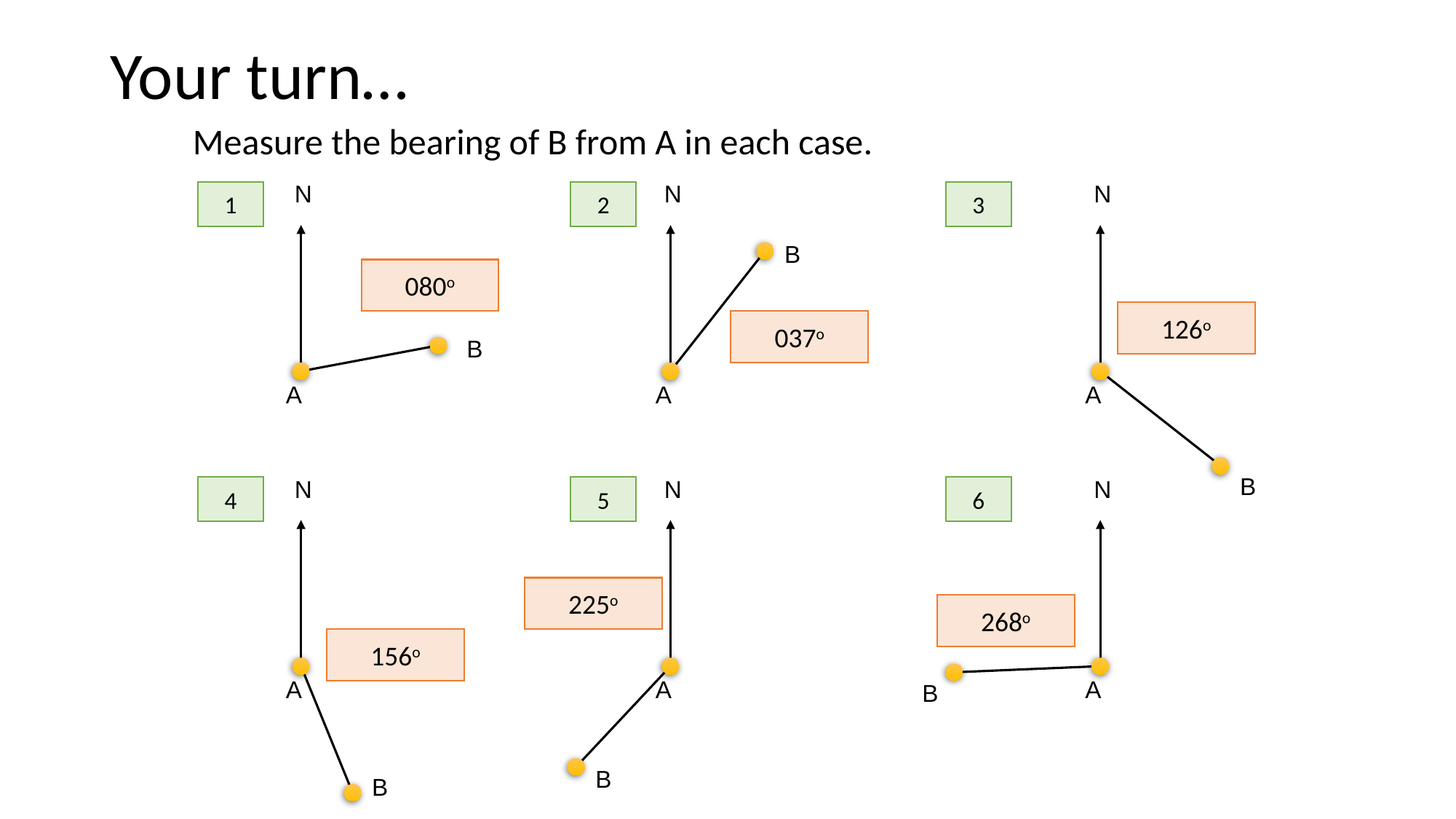

# Your turn…
Measure the bearing of B from A in each case.

N
N
N
1
2
3
B

080o
126o
037o
B

A
A
A

B
N
N
N
4
5
6
225o
268o
156o

A
A
A
B
B

B